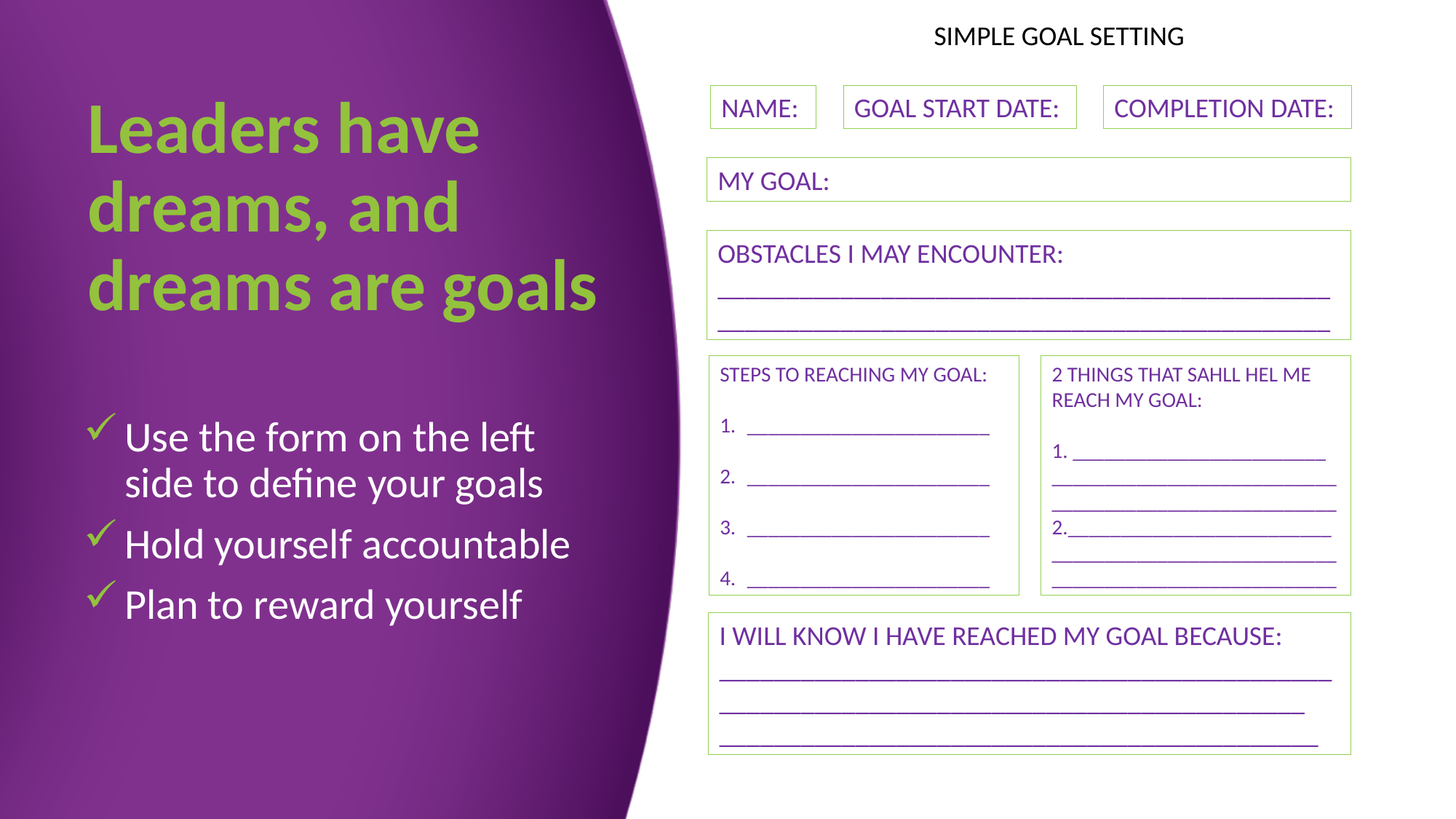

SIMPLE GOAL SETTING
Leaders have dreams, and dreams are goals
NAME:
GOAL START DATE:
COMPLETION DATE:
MY GOAL:
OBSTACLES I MAY ENCOUNTER:
__________________________________________________________________________________________
STEPS TO REACHING MY GOAL:
_______________________
_______________________
_______________________
_______________________
2 THINGS THAT SAHLL HEL ME REACH MY GOAL:

1. ________________________
______________________________________________________
2._______________________________________________________________________________
Use the form on the left side to define your goals
Hold yourself accountable
Plan to reward yourself
I WILL KNOW I HAVE REACHED MY GOAL BECAUSE:
________________________________________________________________________________________
____________________________________________